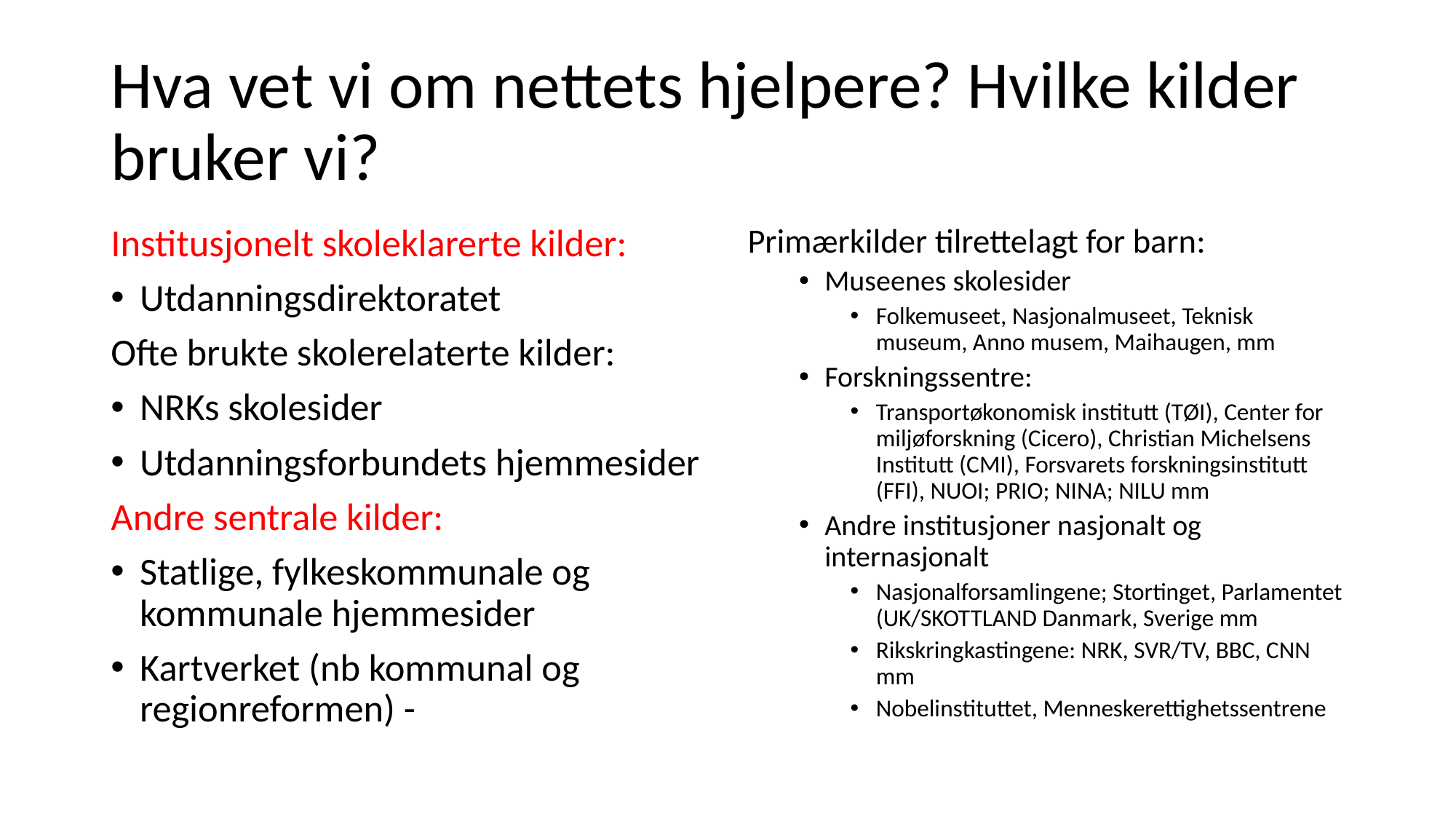

# Hva vet vi om nettets hjelpere? Hvilke kilder bruker vi?
Institusjonelt skoleklarerte kilder:
Utdanningsdirektoratet
Ofte brukte skolerelaterte kilder:
NRKs skolesider
Utdanningsforbundets hjemmesider
Andre sentrale kilder:
Statlige, fylkeskommunale og kommunale hjemmesider
Kartverket (nb kommunal og regionreformen) -
Primærkilder tilrettelagt for barn:
Museenes skolesider
Folkemuseet, Nasjonalmuseet, Teknisk museum, Anno musem, Maihaugen, mm
Forskningssentre:
Transportøkonomisk institutt (TØI), Center for miljøforskning (Cicero), Christian Michelsens Institutt (CMI), Forsvarets forskningsinstitutt (FFI), NUOI; PRIO; NINA; NILU mm
Andre institusjoner nasjonalt og internasjonalt
Nasjonalforsamlingene; Stortinget, Parlamentet (UK/SKOTTLAND Danmark, Sverige mm
Rikskringkastingene: NRK, SVR/TV, BBC, CNN mm
Nobelinstituttet, Menneskerettighetssentrene